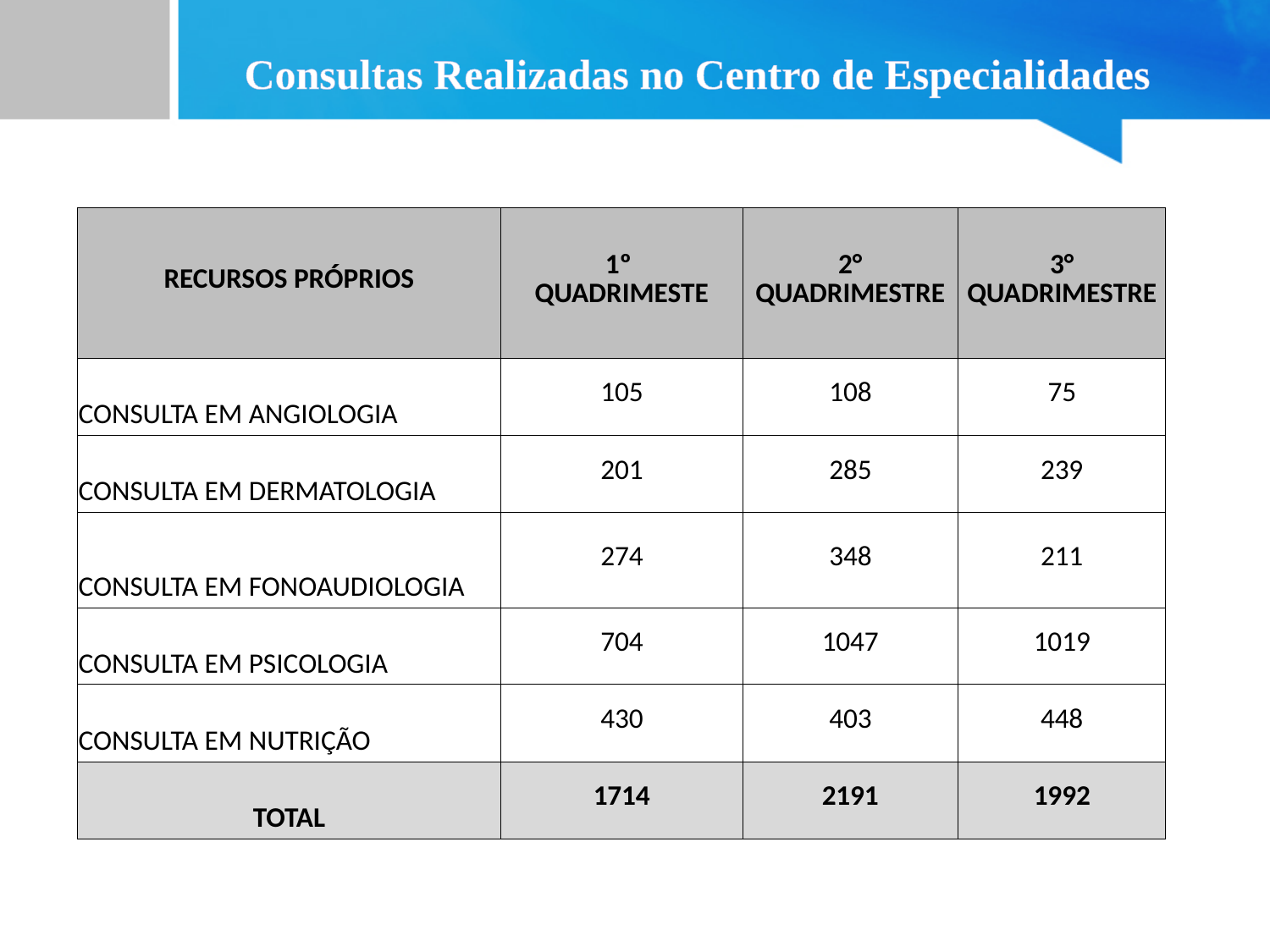

Consultas Realizadas no Centro de Especialidades
| RECURSOS PRÓPRIOS | 1º QUADRIMESTE | 2° QUADRIMESTRE | 3° QUADRIMESTRE |
| --- | --- | --- | --- |
| CONSULTA EM ANGIOLOGIA | 105 | 108 | 75 |
| CONSULTA EM DERMATOLOGIA | 201 | 285 | 239 |
| CONSULTA EM FONOAUDIOLOGIA | 274 | 348 | 211 |
| CONSULTA EM PSICOLOGIA | 704 | 1047 | 1019 |
| CONSULTA EM NUTRIÇÃO | 430 | 403 | 448 |
| TOTAL | 1714 | 2191 | 1992 |